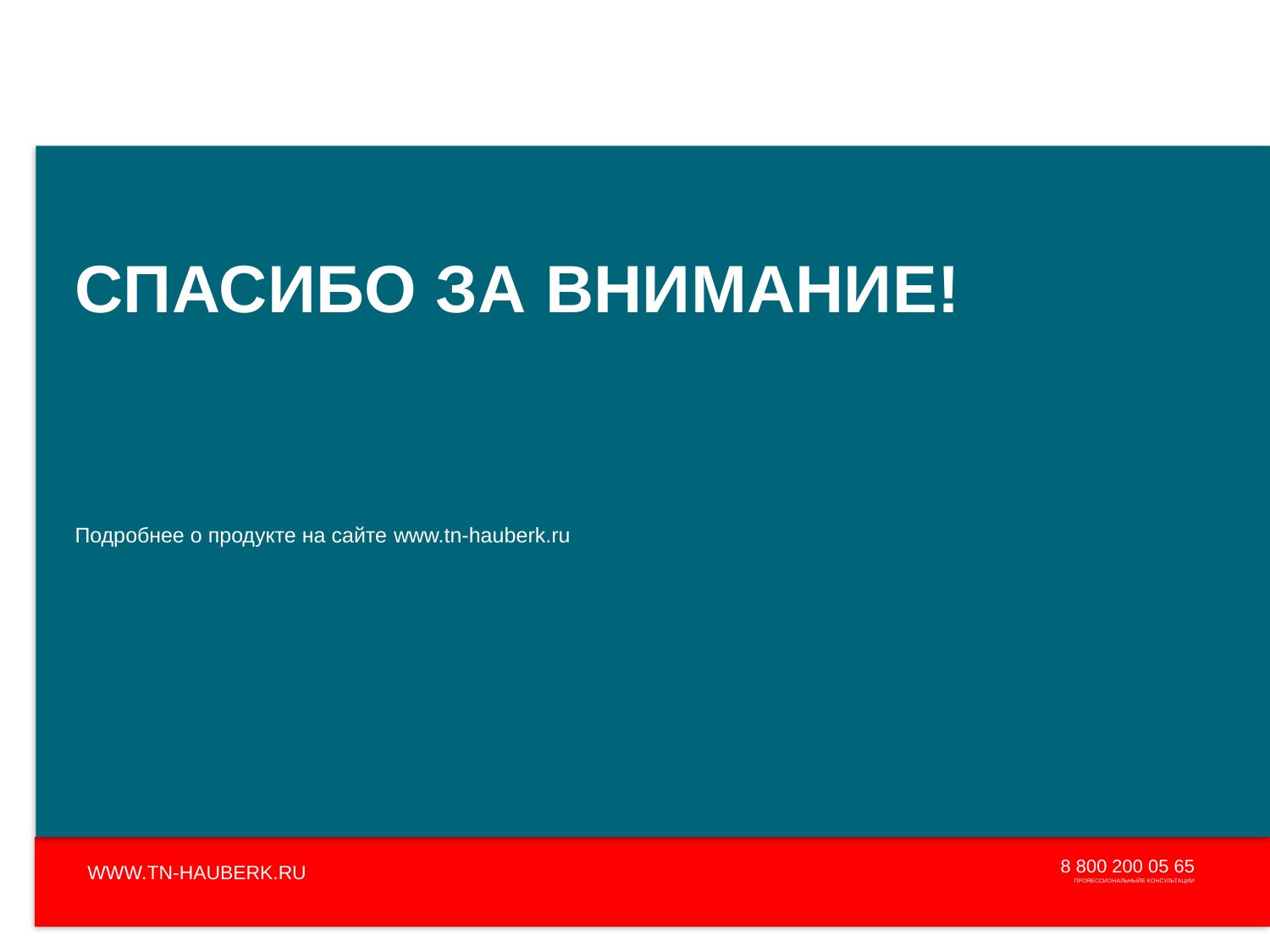

# Спасибо за внимание!
Подробнее о продукте на сайте www.tn-hauberk.ru

WWW.TN-HAUBERK.RU
8 800 200 05 65
ПРОЯЕССИОНАЛЬНЫЙЕ КОНСУЛЬТАЦИИ